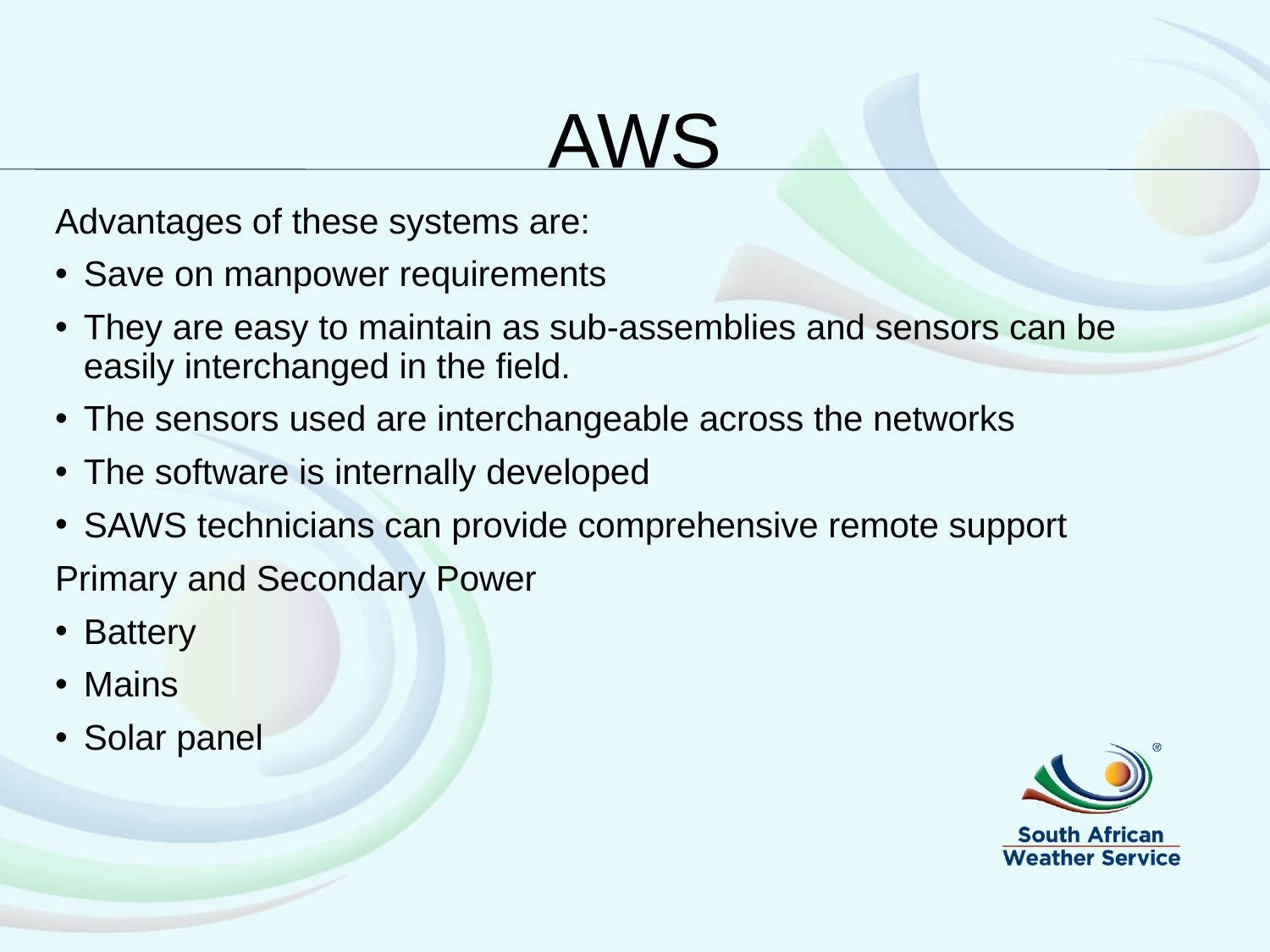

# AWS
Advantages of these systems are:
Save on manpower requirements
They are easy to maintain as sub-assemblies and sensors can be easily interchanged in the field.
The sensors used are interchangeable across the networks
The software is internally developed
SAWS technicians can provide comprehensive remote support
Primary and Secondary Power
Battery
Mains
Solar panel